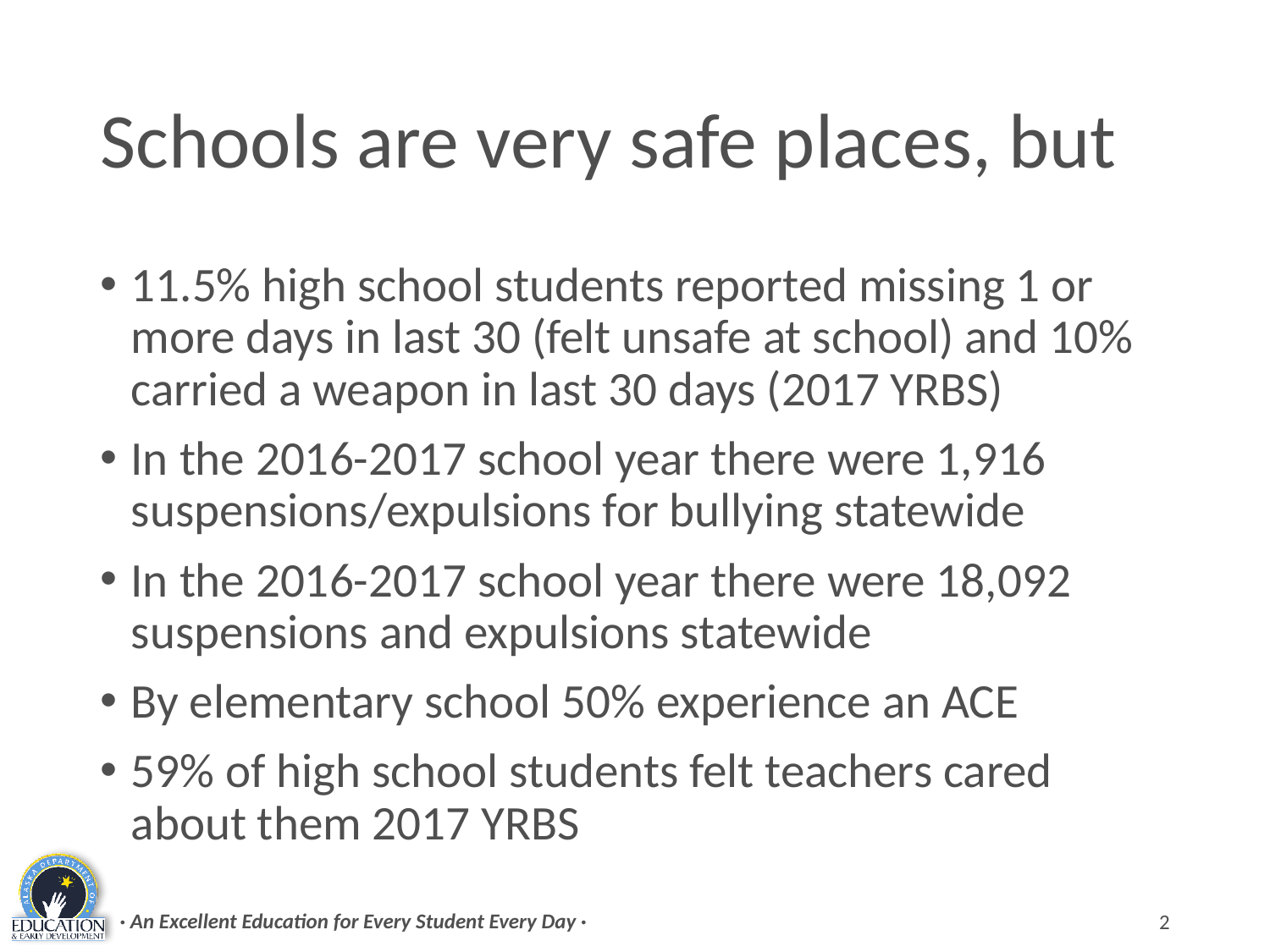

# Schools are very safe places, but
11.5% high school students reported missing 1 or more days in last 30 (felt unsafe at school) and 10% carried a weapon in last 30 days (2017 YRBS)
In the 2016-2017 school year there were 1,916 suspensions/expulsions for bullying statewide
In the 2016-2017 school year there were 18,092 suspensions and expulsions statewide
By elementary school 50% experience an ACE
59% of high school students felt teachers cared about them 2017 YRBS

· An Excellent Education for Every Student Every Day ·
2